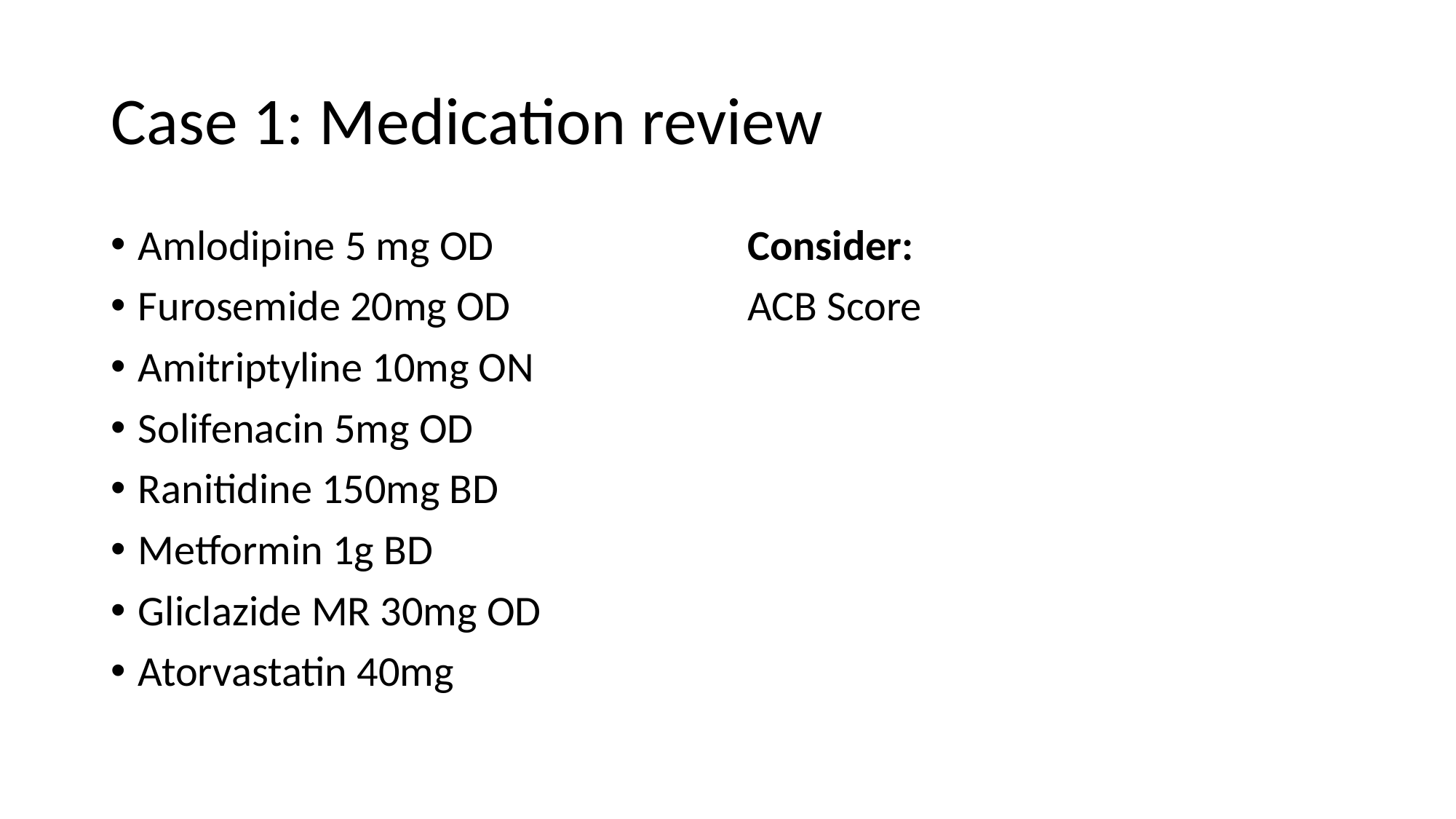

# Case 1: Medication review
Amlodipine 5 mg OD
Furosemide 20mg OD
Amitriptyline 10mg ON
Solifenacin 5mg OD
Ranitidine 150mg BD
Metformin 1g BD
Gliclazide MR 30mg OD
Atorvastatin 40mg
Consider:
ACB Score